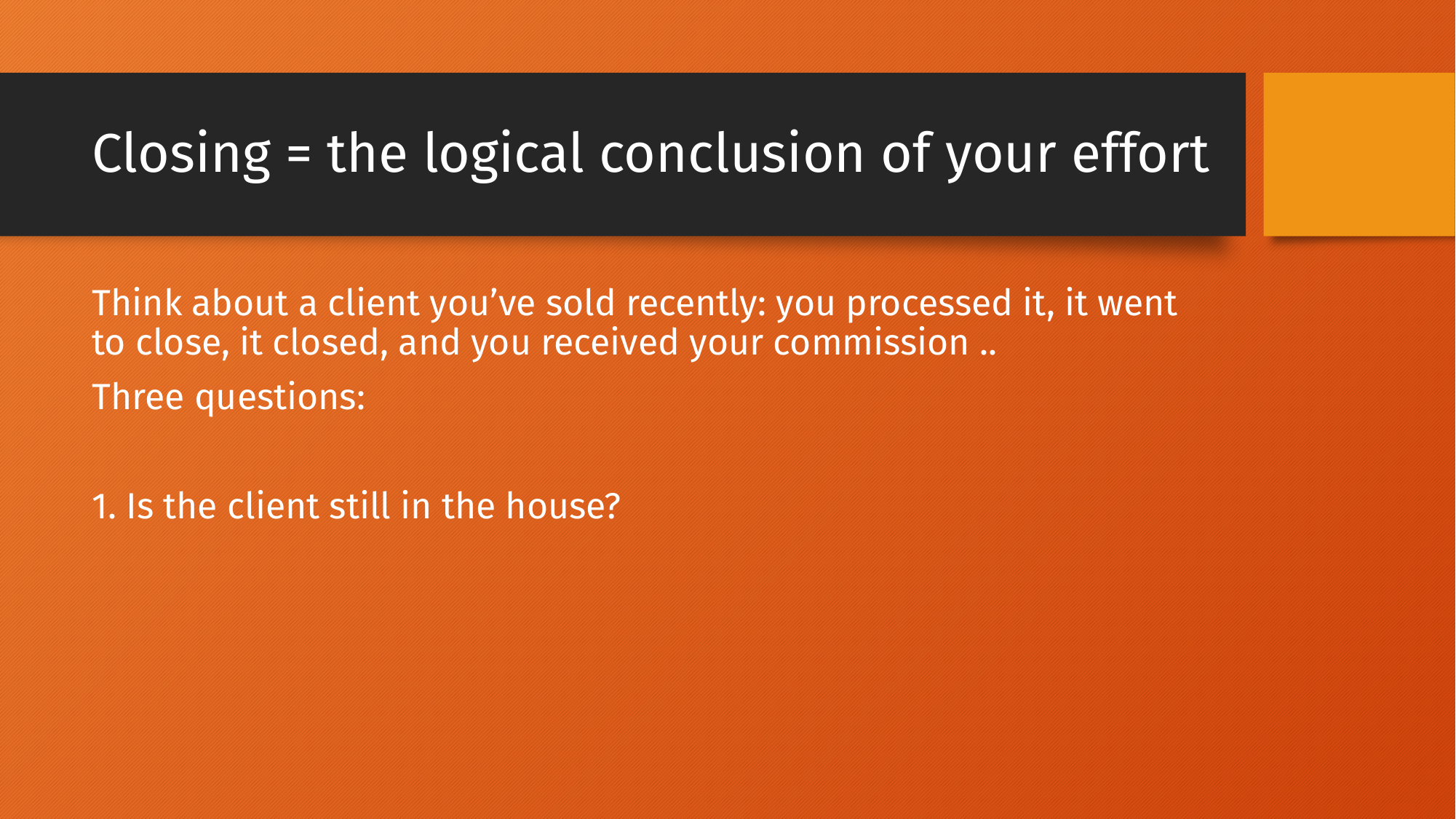

# Closing = the logical conclusion of your effort
Think about a client you’ve sold recently: you processed it, it went to close, it closed, and you received your commission ..
Three questions:

1. Is the client still in the house?